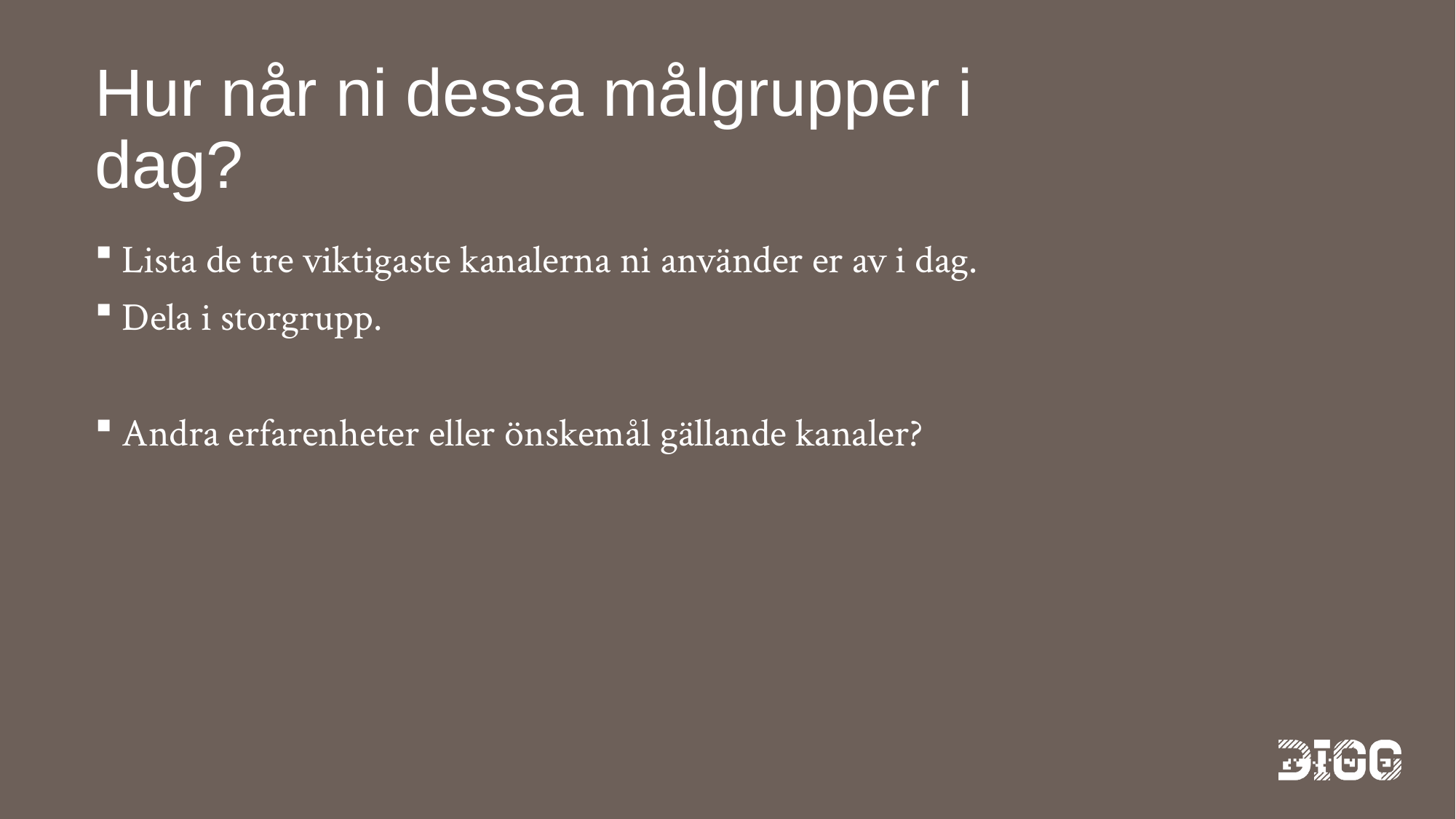

# Hur når ni dessa målgrupper i dag?
Lista de tre viktigaste kanalerna ni använder er av i dag.
Dela i storgrupp.

Andra erfarenheter eller önskemål gällande kanaler?